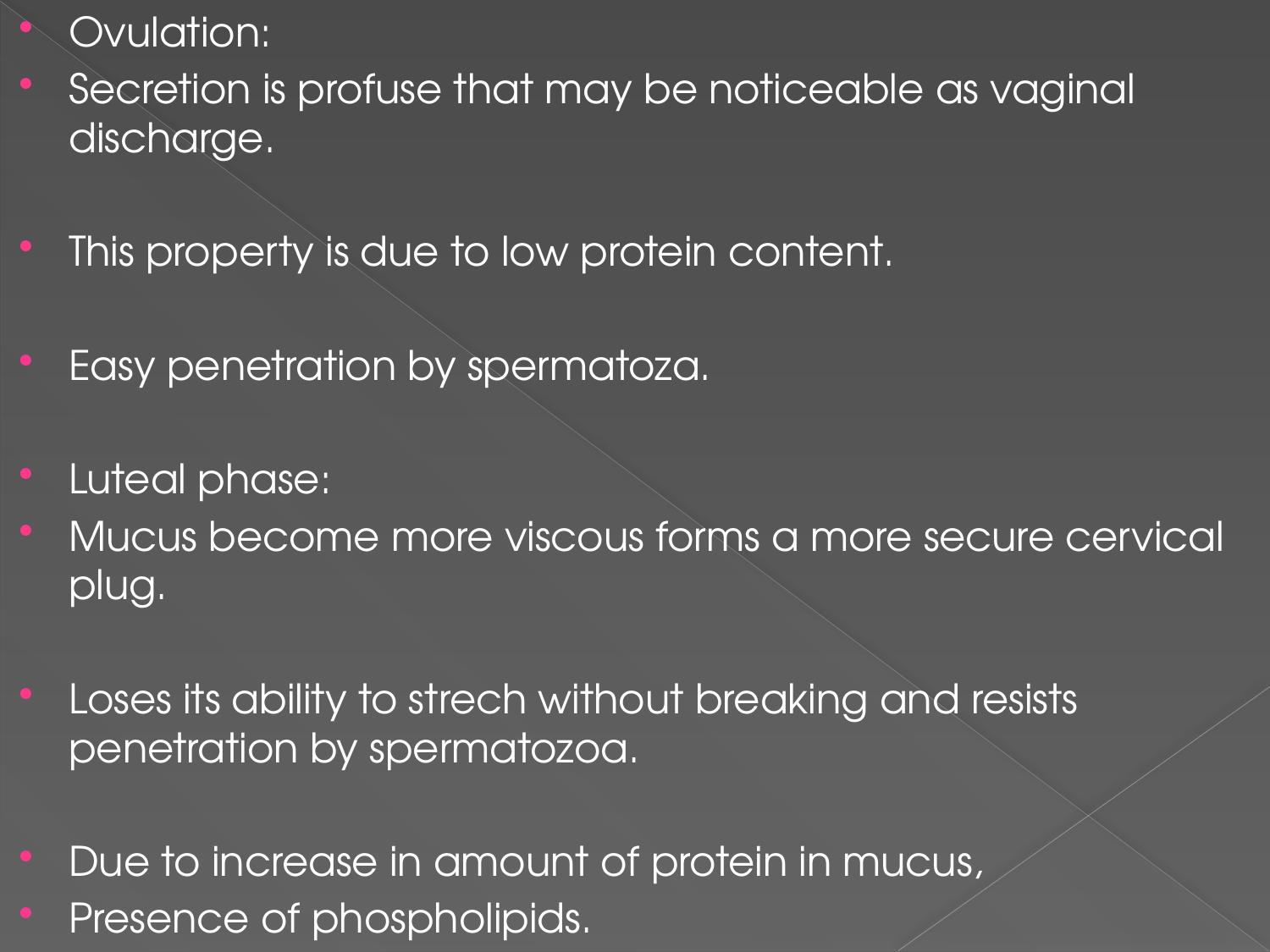

Ovulation:
Secretion is profuse that may be noticeable as vaginal discharge.

This property is due to low protein content.

Easy penetration by spermatoza.

Luteal phase:
Mucus become more viscous forms a more secure cervical plug.

Loses its ability to strech without breaking and resists penetration by spermatozoa.

Due to increase in amount of protein in mucus,
Presence of phospholipids.